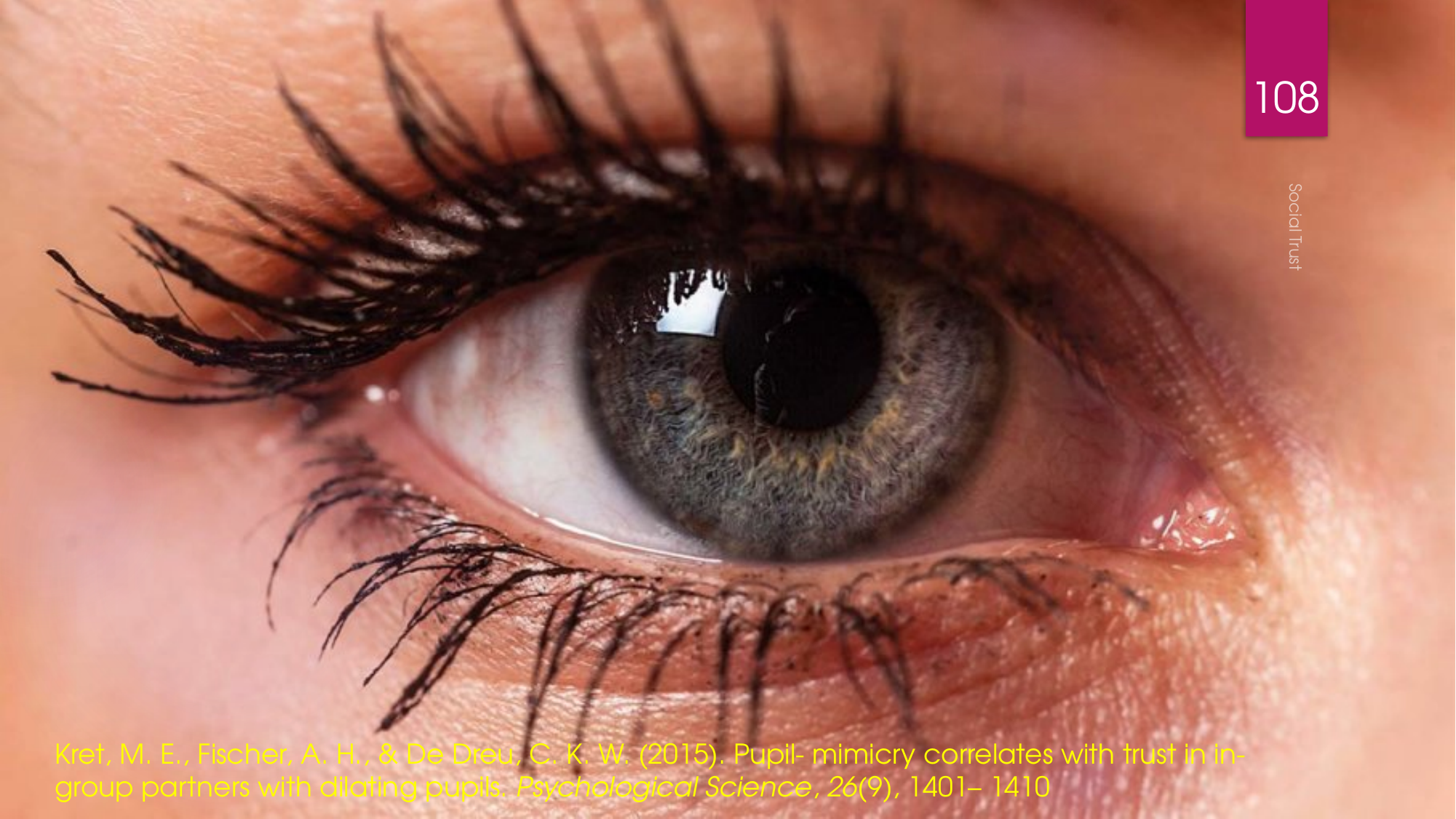

108
Social Trust
# Kret, M. E., Fischer, A. H., & De Dreu, C. K. W. (2015). Pupil- mimicry correlates with trust in in- group partners with dilating pupils. Psychological Science, 26(9), 1401– 1410